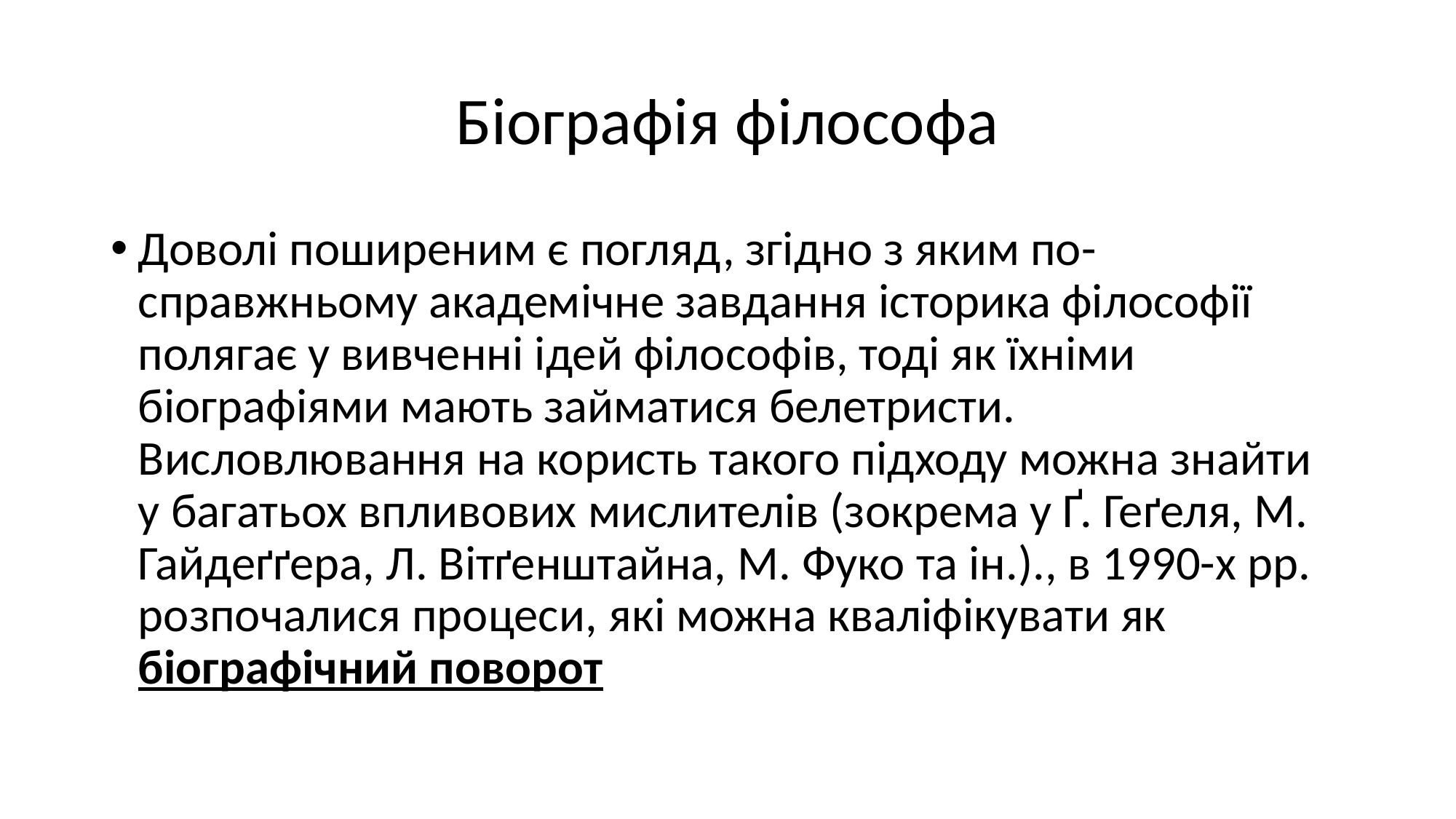

# Біографія філософа
Доволі поширеним є погляд, згідно з яким по-справжньому академічне завдання історика філософії полягає у вивченні ідей філософів, тоді як їхніми біографіями мають займатися белетристи. Висловлювання на користь такого підходу можна знайти у багатьох впливових мислителів (зокрема у Ґ. Геґеля, М. Гайдеґґера, Л. Вітґенштайна, М. Фуко та ін.)., в 1990-х рр. розпочалися процеси, які можна кваліфікувати як біографічний поворот